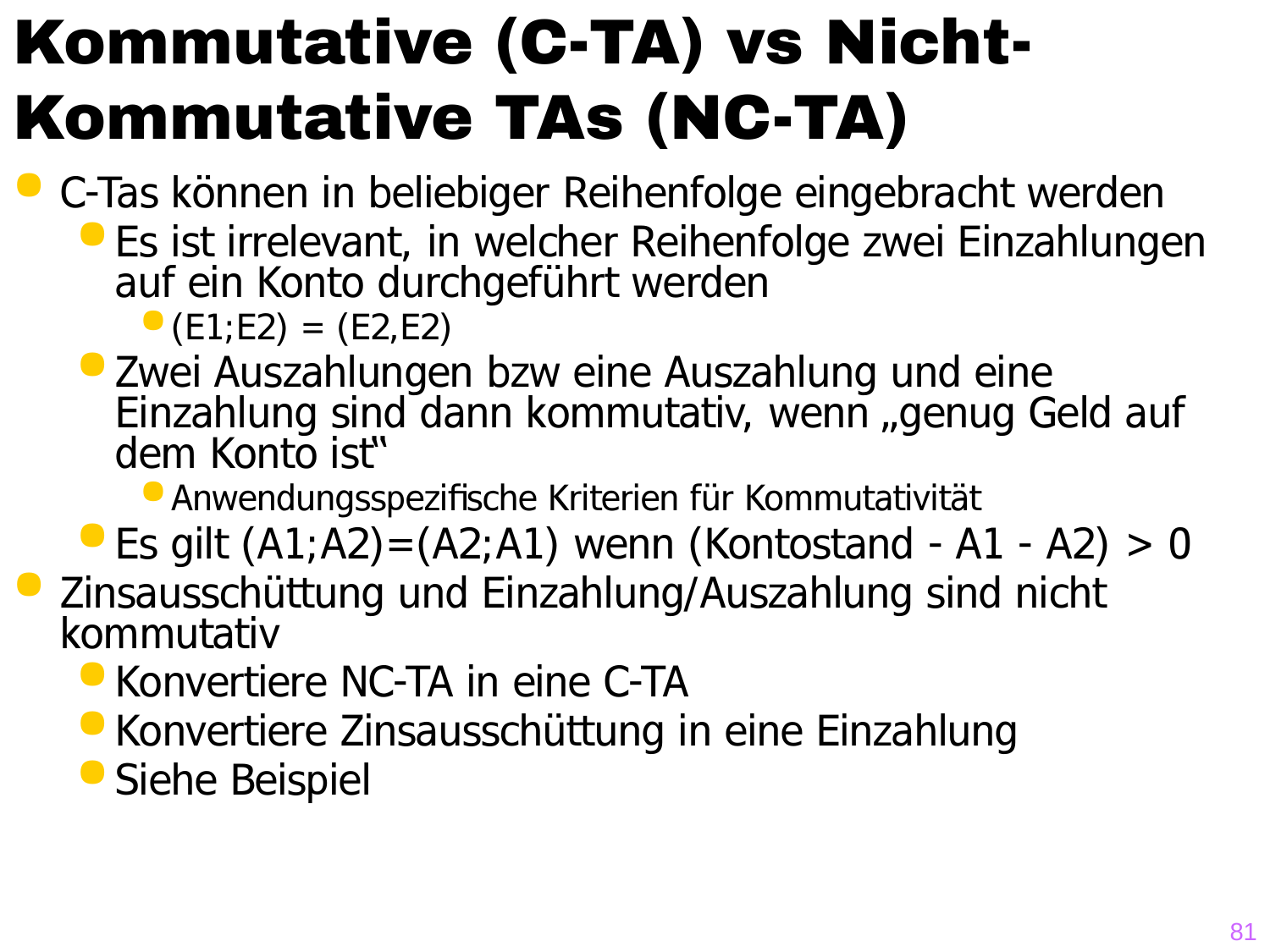

# Kommutative (C-TA) vs Nicht-Kommutative TAs (NC-TA)
C-Tas können in beliebiger Reihenfolge eingebracht werden
Es ist irrelevant, in welcher Reihenfolge zwei Einzahlungen auf ein Konto durchgeführt werden
(E1;E2) = (E2,E2)
Zwei Auszahlungen bzw eine Auszahlung und eine Einzahlung sind dann kommutativ, wenn „genug Geld auf dem Konto ist“
Anwendungsspezifische Kriterien für Kommutativität
Es gilt (A1;A2)=(A2;A1) wenn (Kontostand - A1 - A2) > 0
Zinsausschüttung und Einzahlung/Auszahlung sind nicht kommutativ
Konvertiere NC-TA in eine C-TA
Konvertiere Zinsausschüttung in eine Einzahlung
Siehe Beispiel

81